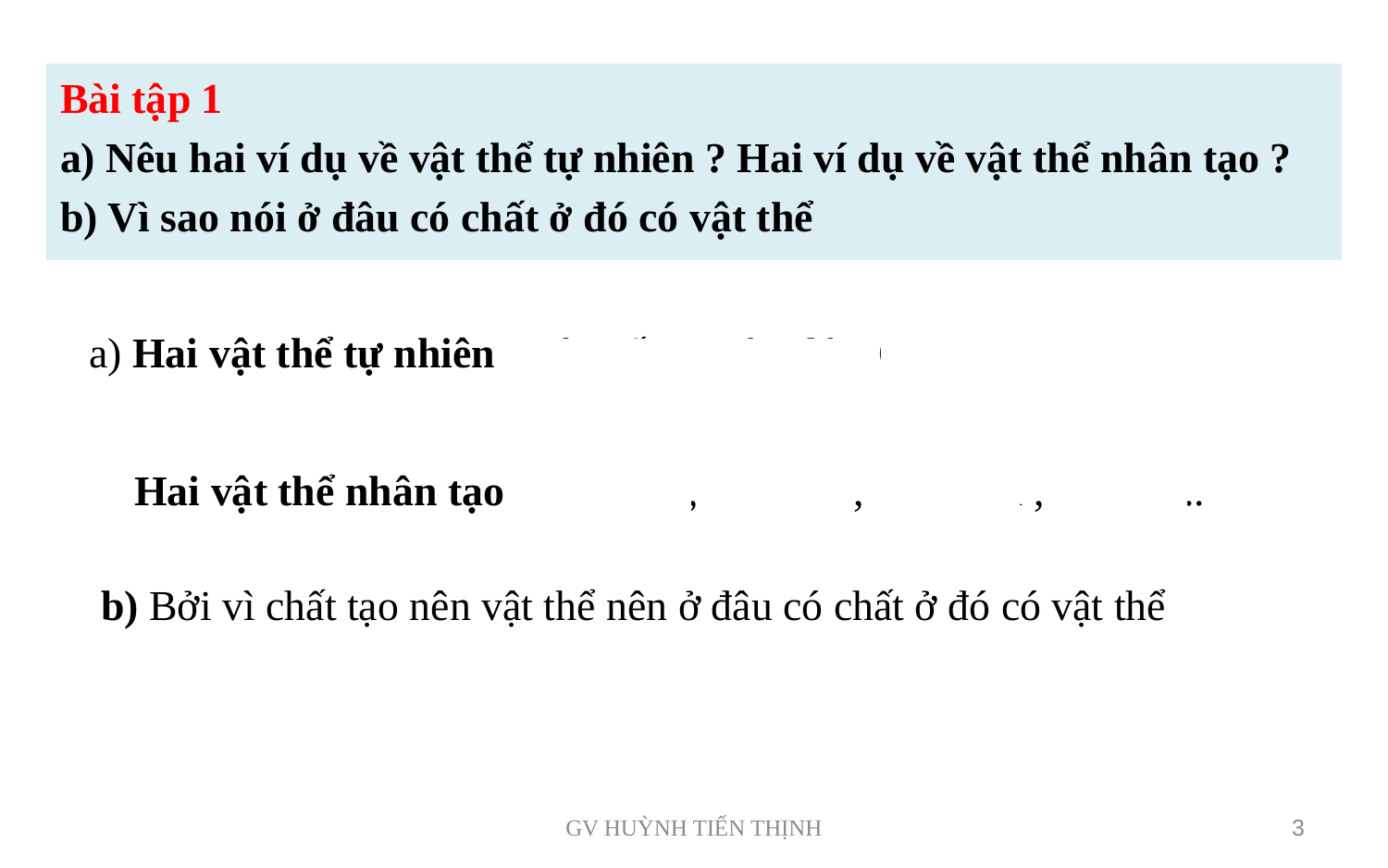

Bài tập 1
a) Nêu hai ví dụ về vật thể tự nhiên ? Hai ví dụ về vật thể nhân tạo ?
b) Vì sao nói ở đâu có chất ở đó có vật thể

Cây cối ,   Hòn đá ,  Quả chanh ,   Mặt trời
a) Hai vật thể tự nhiên

Hai vật thể nhân tạo
Ngôi nhà, bàn ghế ,  tập sách , thước ....

b) Bởi vì chất tạo nên vật thể nên ở đâu có chất ở đó có vật thể
GV HUỲNH TIẾN THỊNH
3